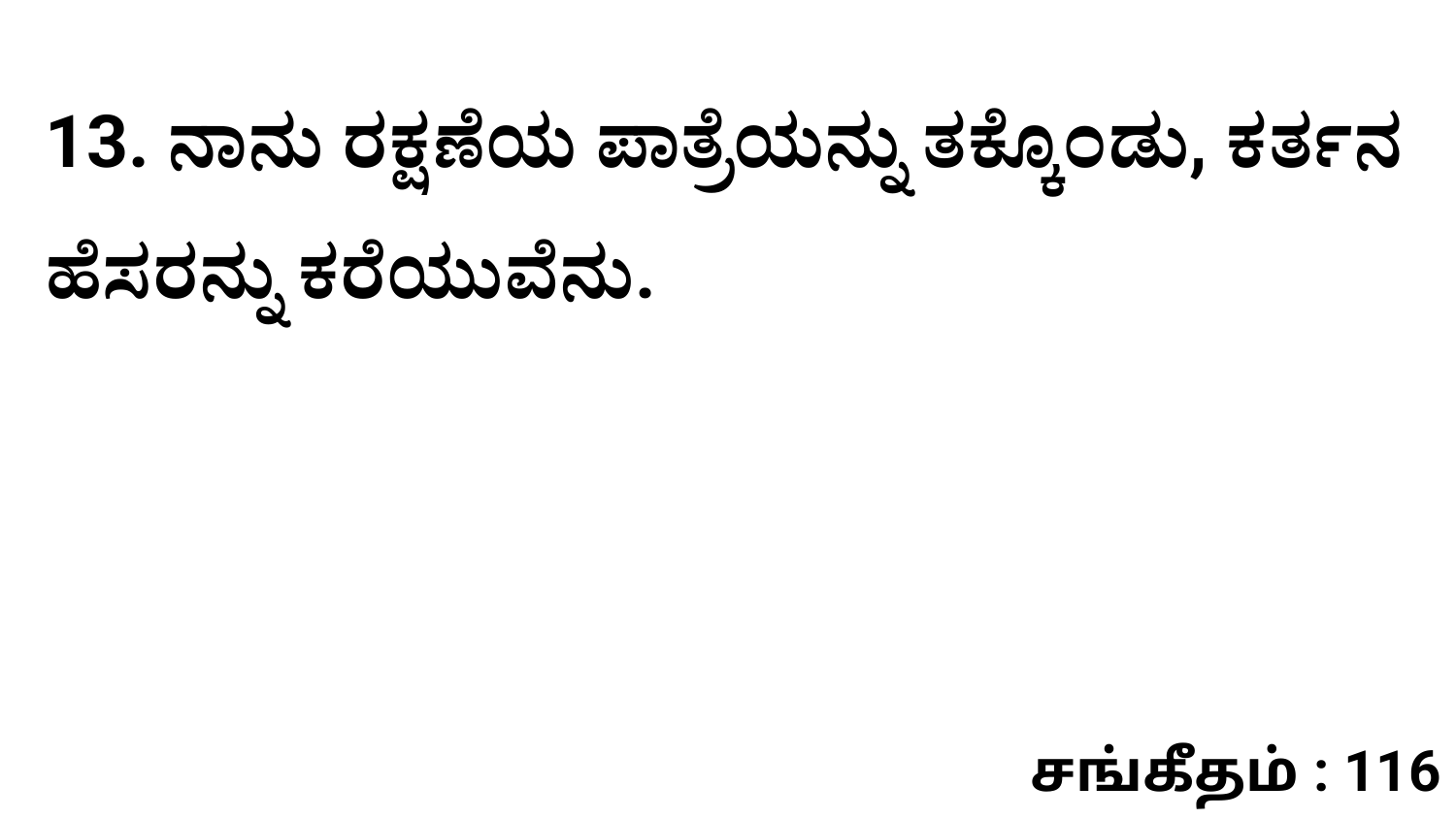

13. ನಾನು ರಕ್ಷಣೆಯ ಪಾತ್ರೆಯನ್ನು ತಕ್ಕೊಂಡು, ಕರ್ತನ ಹೆಸರನ್ನು ಕರೆಯುವೆನು.
சங்கீதம் : 116